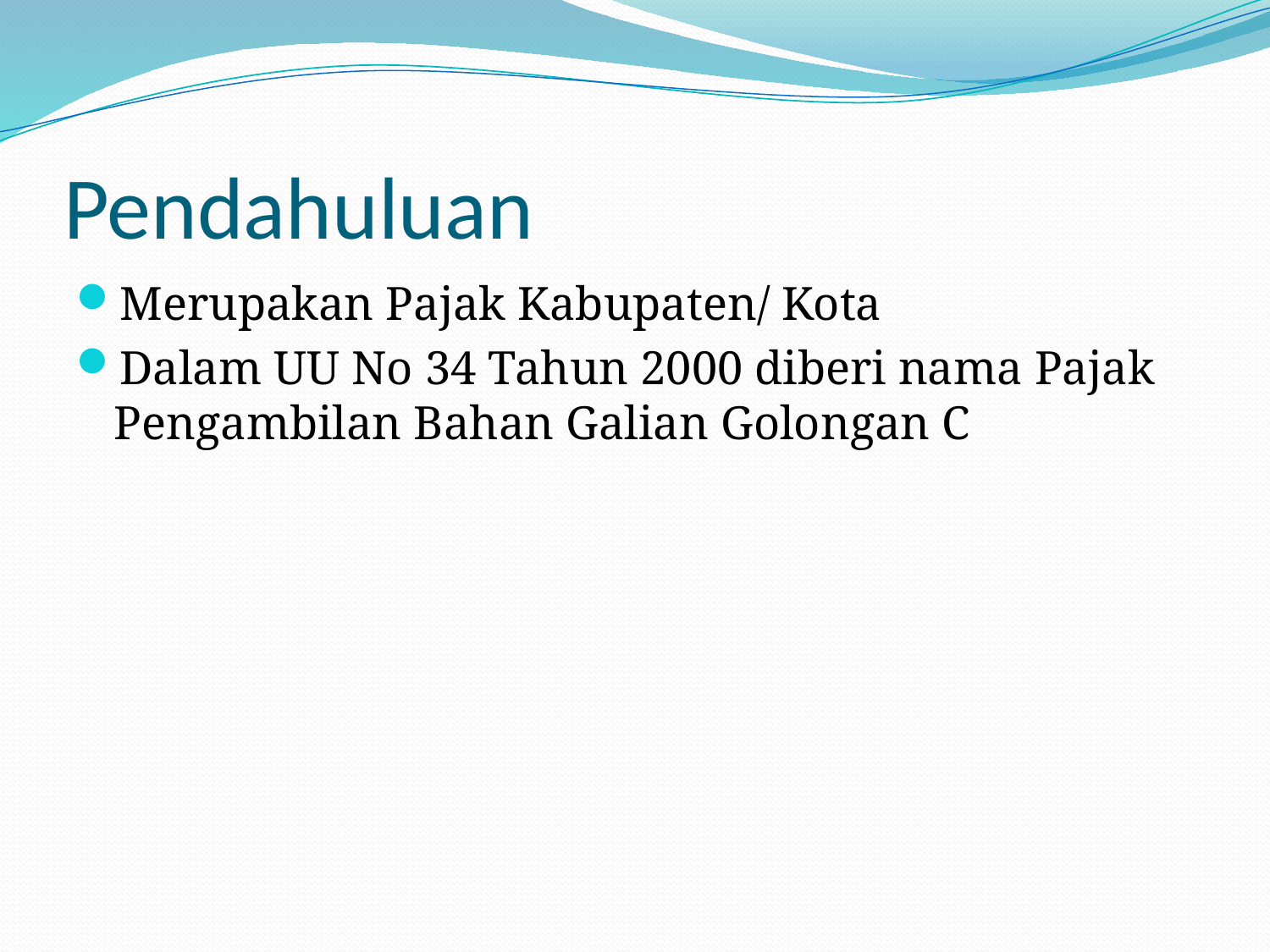

# Pendahuluan
Merupakan Pajak Kabupaten/ Kota
Dalam UU No 34 Tahun 2000 diberi nama Pajak Pengambilan Bahan Galian Golongan C